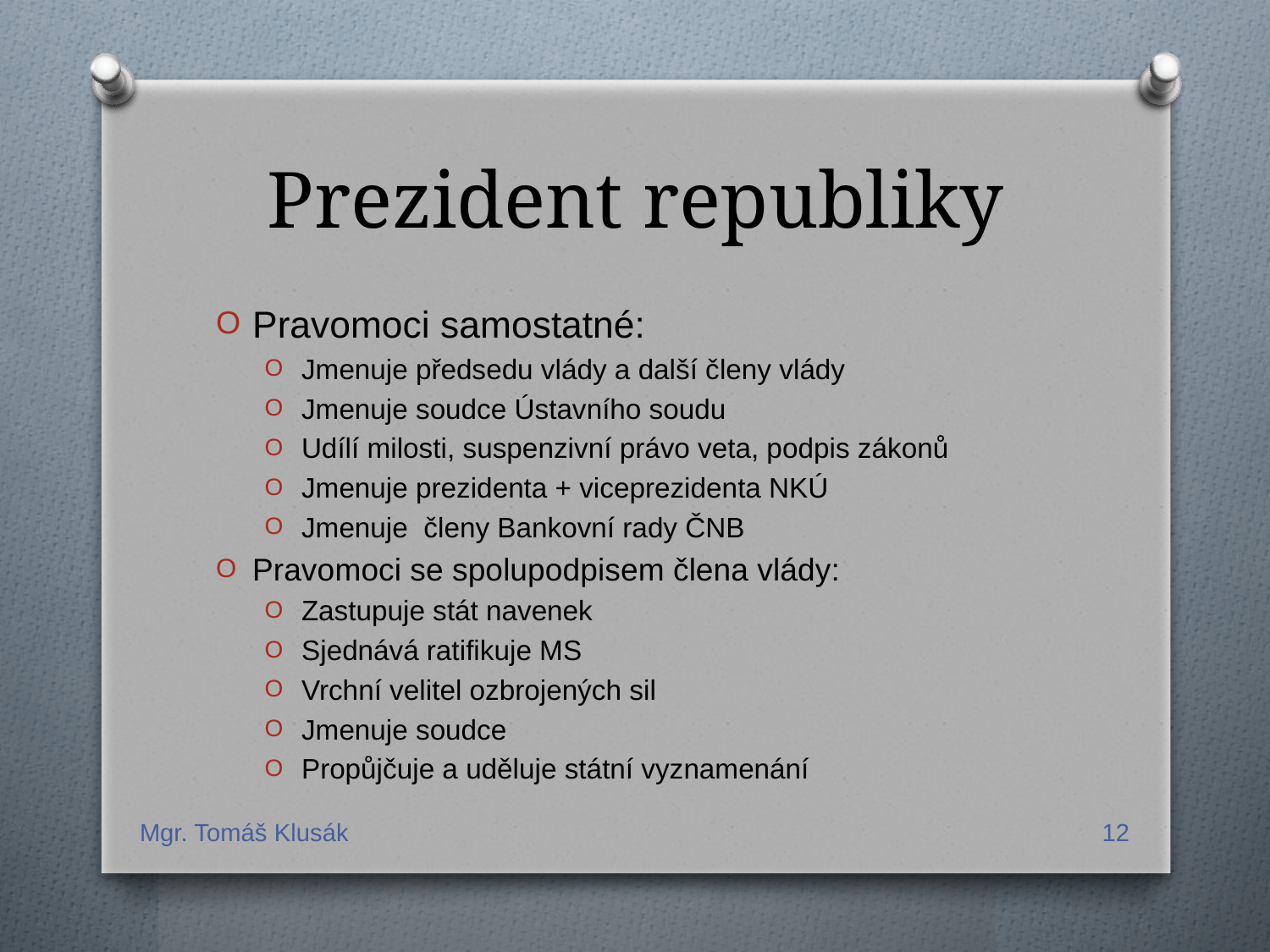

# Prezident republiky
Pravomoci samostatné:
Jmenuje předsedu vlády a další členy vlády
Jmenuje soudce Ústavního soudu
Udílí milosti, suspenzivní právo veta, podpis zákonů
Jmenuje prezidenta + viceprezidenta NKÚ
Jmenuje  členy Bankovní rady ČNB
Pravomoci se spolupodpisem člena vlády:
Zastupuje stát navenek
Sjednává ratifikuje MS
Vrchní velitel ozbrojených sil
Jmenuje soudce
Propůjčuje a uděluje státní vyznamenání
Mgr. Tomáš Klusák
12